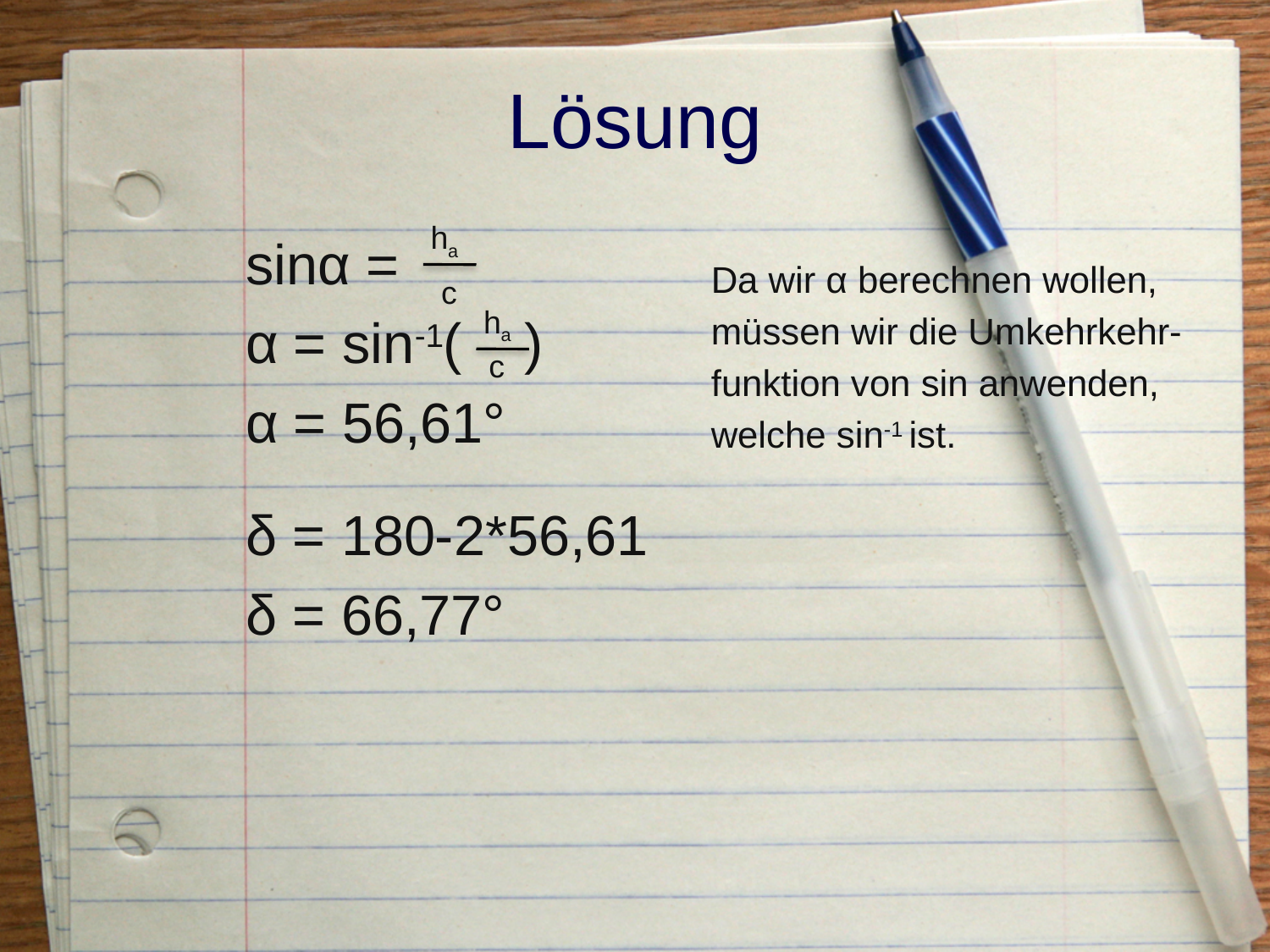

# Lösung
ha

sinα =
α = sin-1(    )
α = 56,61°
δ = 180-2*56,61
δ = 66,77°

Da wir α berechnen wollen,
müssen wir die Umkehrkehr-
funktion von sin anwenden,
welche sin-1 ist.
c
ha

c